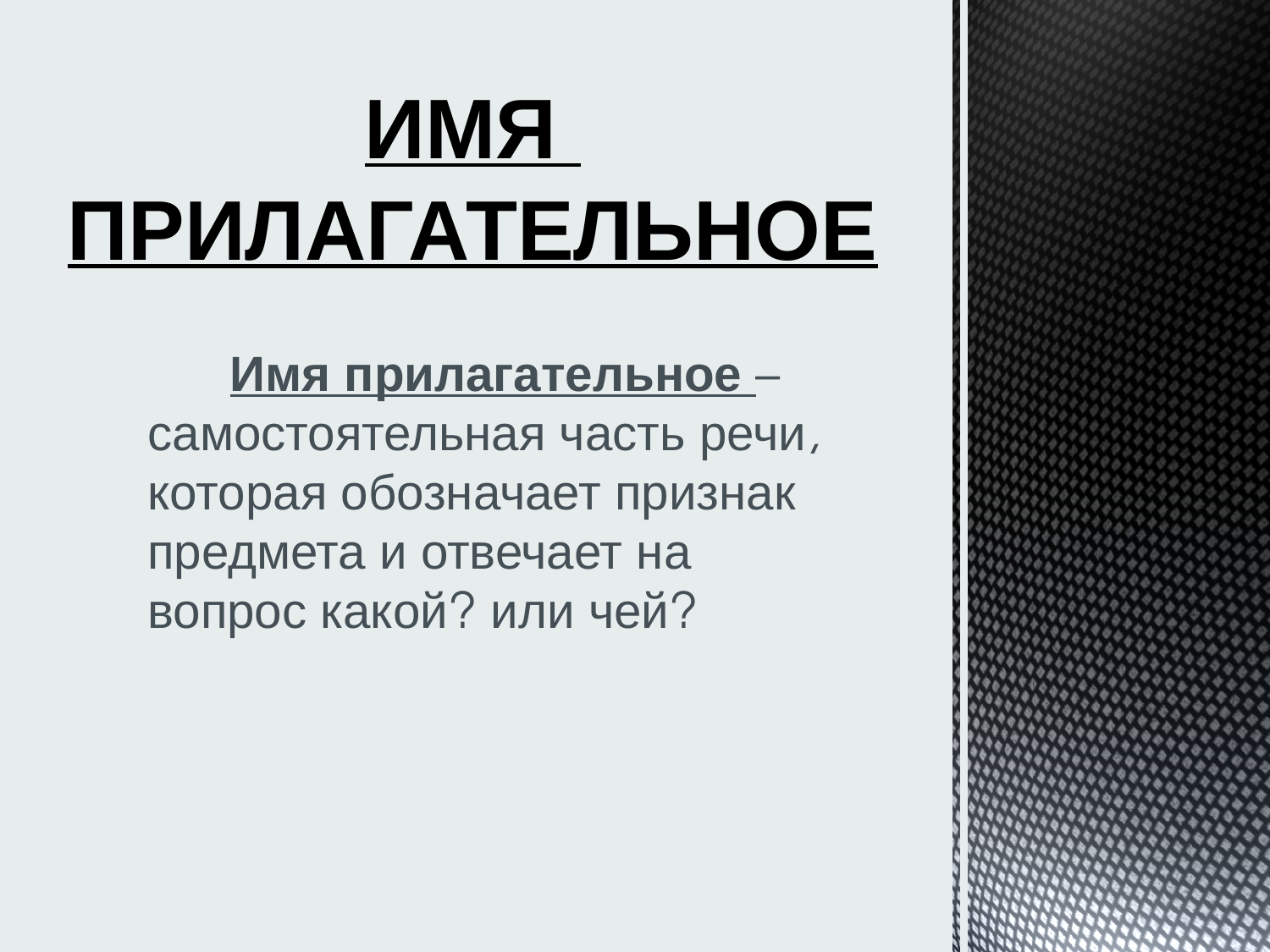

# ИМЯ ПРИЛАГАТЕЛЬНОЕ
      Имя прилагательное – самостоятельная часть речи, которая обозначает признак предмета и отвечает на вопрос какой? или чей?